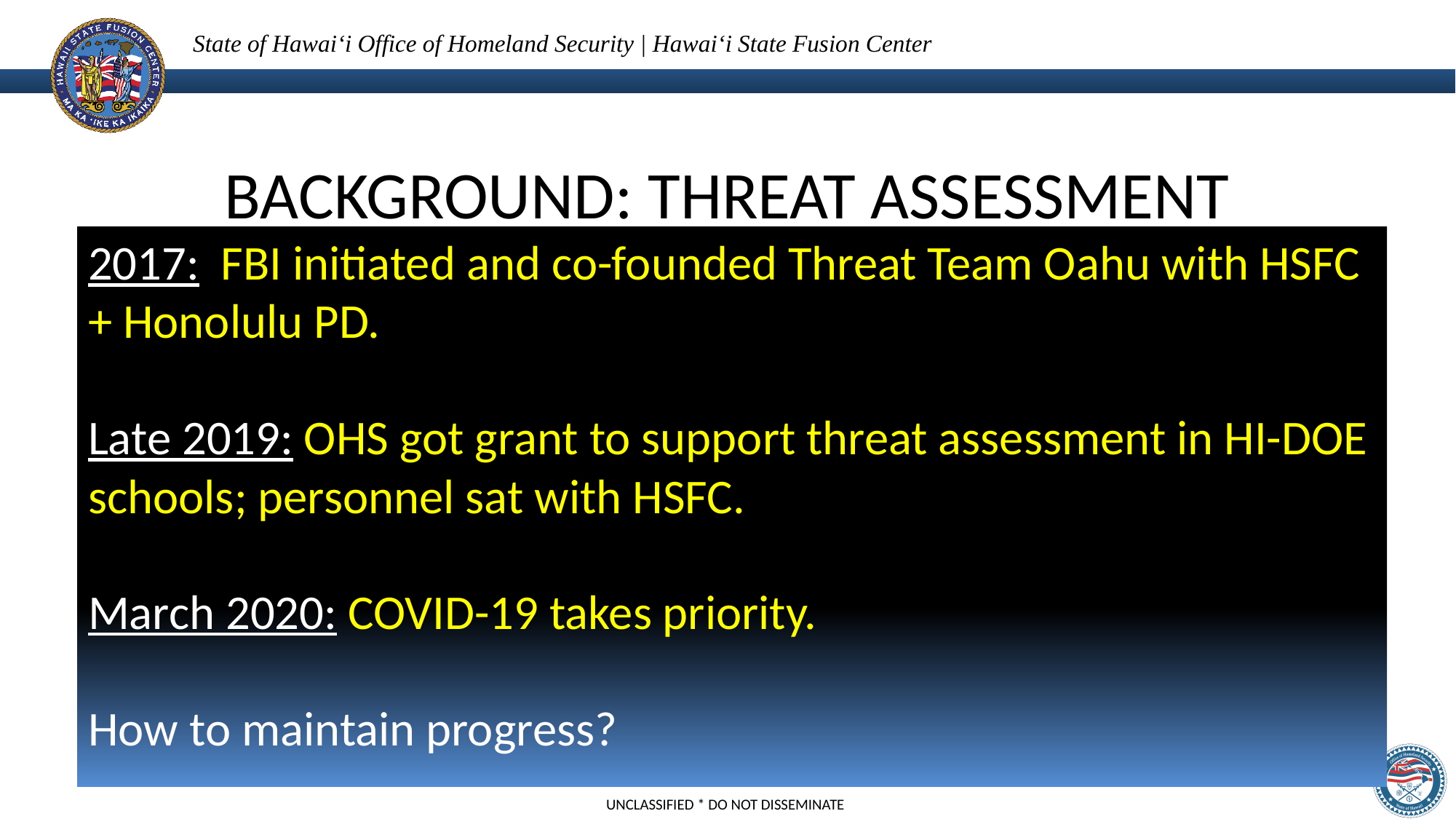

BACKGROUND: THREAT ASSESSMENT
2017:  FBI initiated and co-founded Threat Team Oahu with HSFC + Honolulu PD.

Late 2019: OHS got grant to support threat assessment in HI-DOE schools; personnel sat with HSFC.

March 2020: COVID-19 takes priority.

How to maintain progress?

UNCLASSIFIED * DO NOT DISSEMINATE
UNCLASSIFIED * DO NOT DISSEMINATE